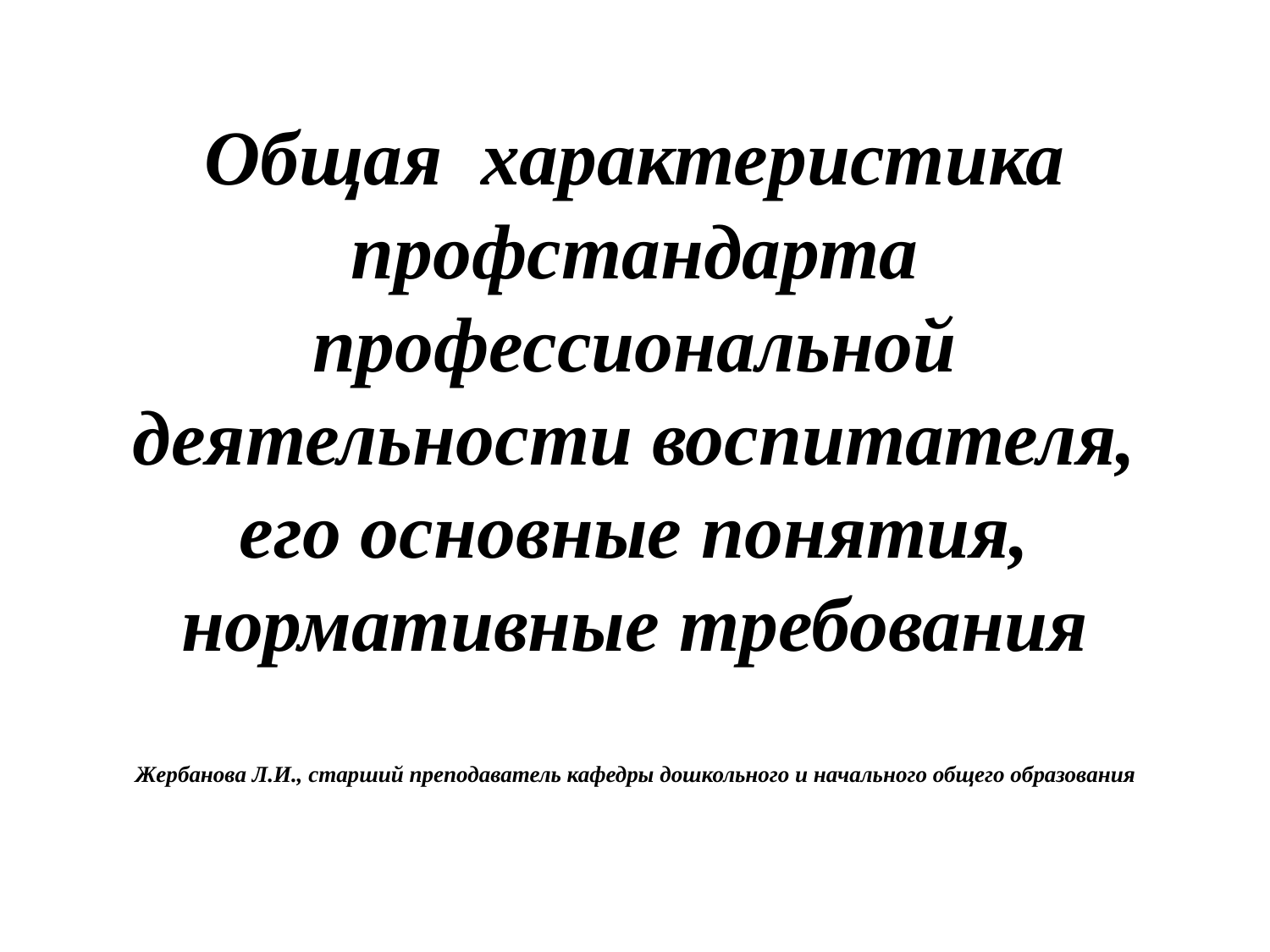

# Общая  характеристика профстандарта профессиональной деятельности воспитателя, его основные понятия, нормативные требования Жербанова Л.И., старший преподаватель кафедры дошкольного и начального общего образования